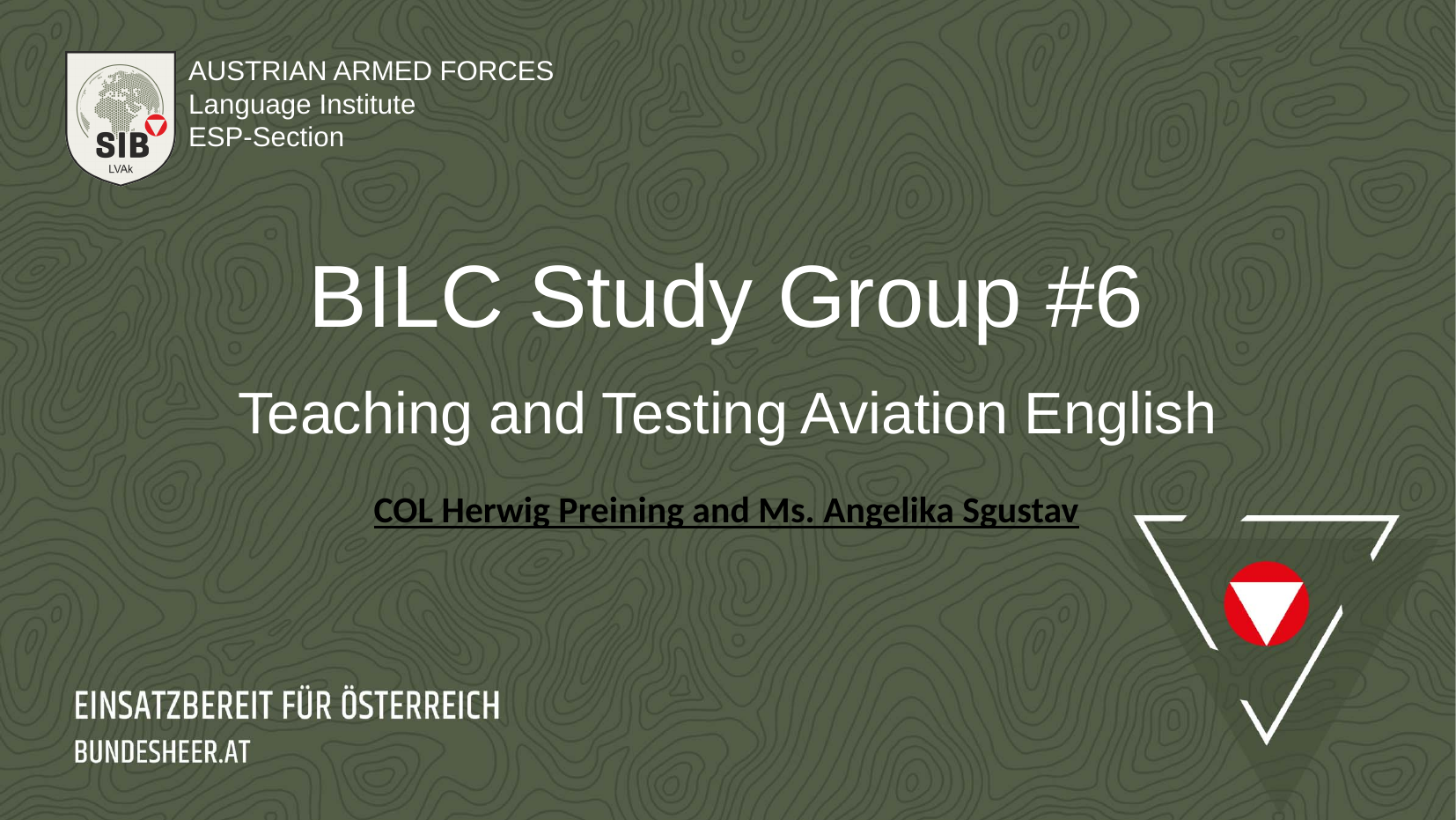

Teaching and Testing Aviation English
BILC Study Group #6
COL Herwig Preining and Ms. Angelika Sgustav